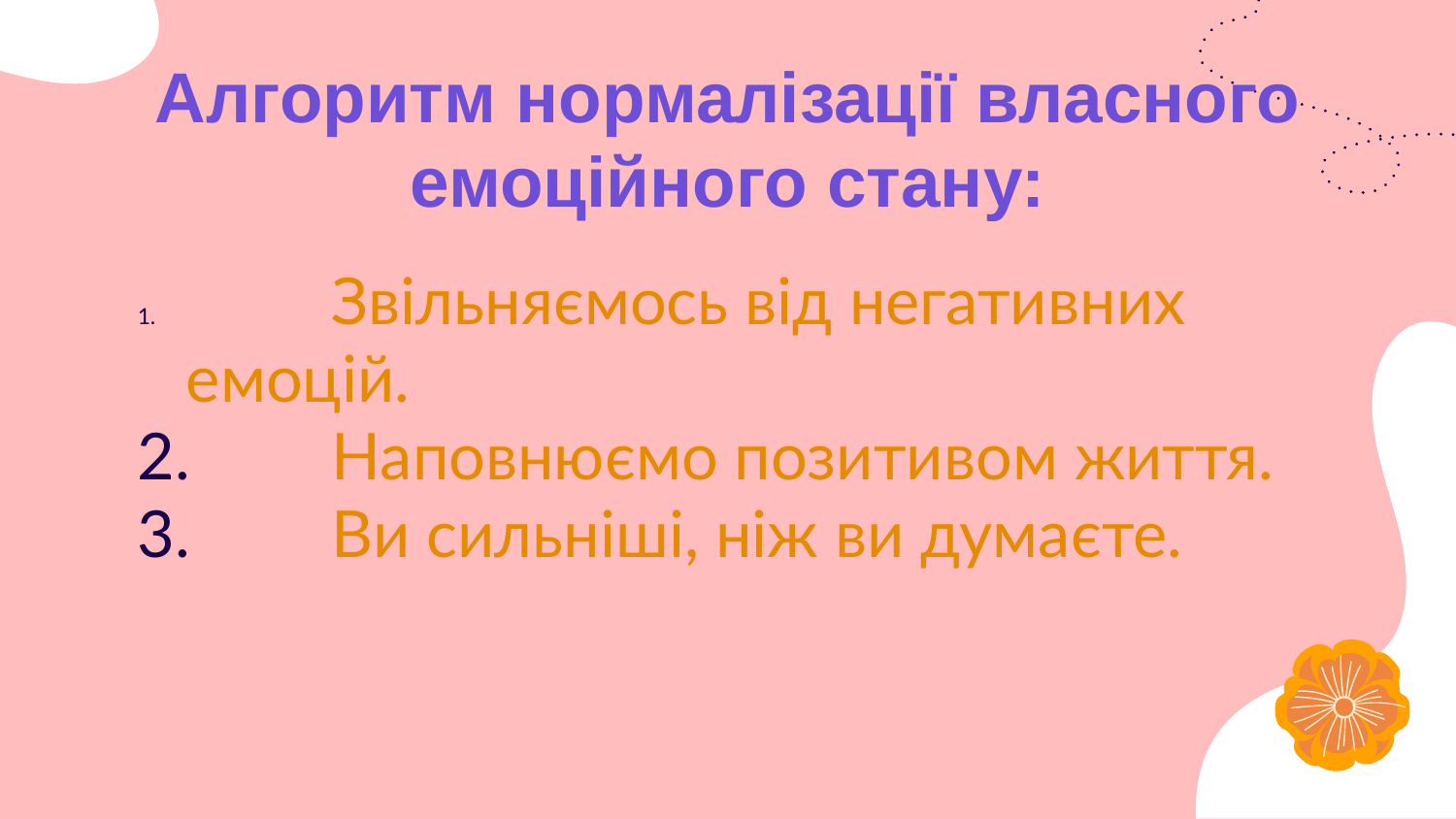

# Алгоритм нормалізації власного емоційного стану:
	Звільняємось від негативних емоцій.
	Наповнюємо позитивом життя.
	Ви сильніші, ніж ви думаєте.